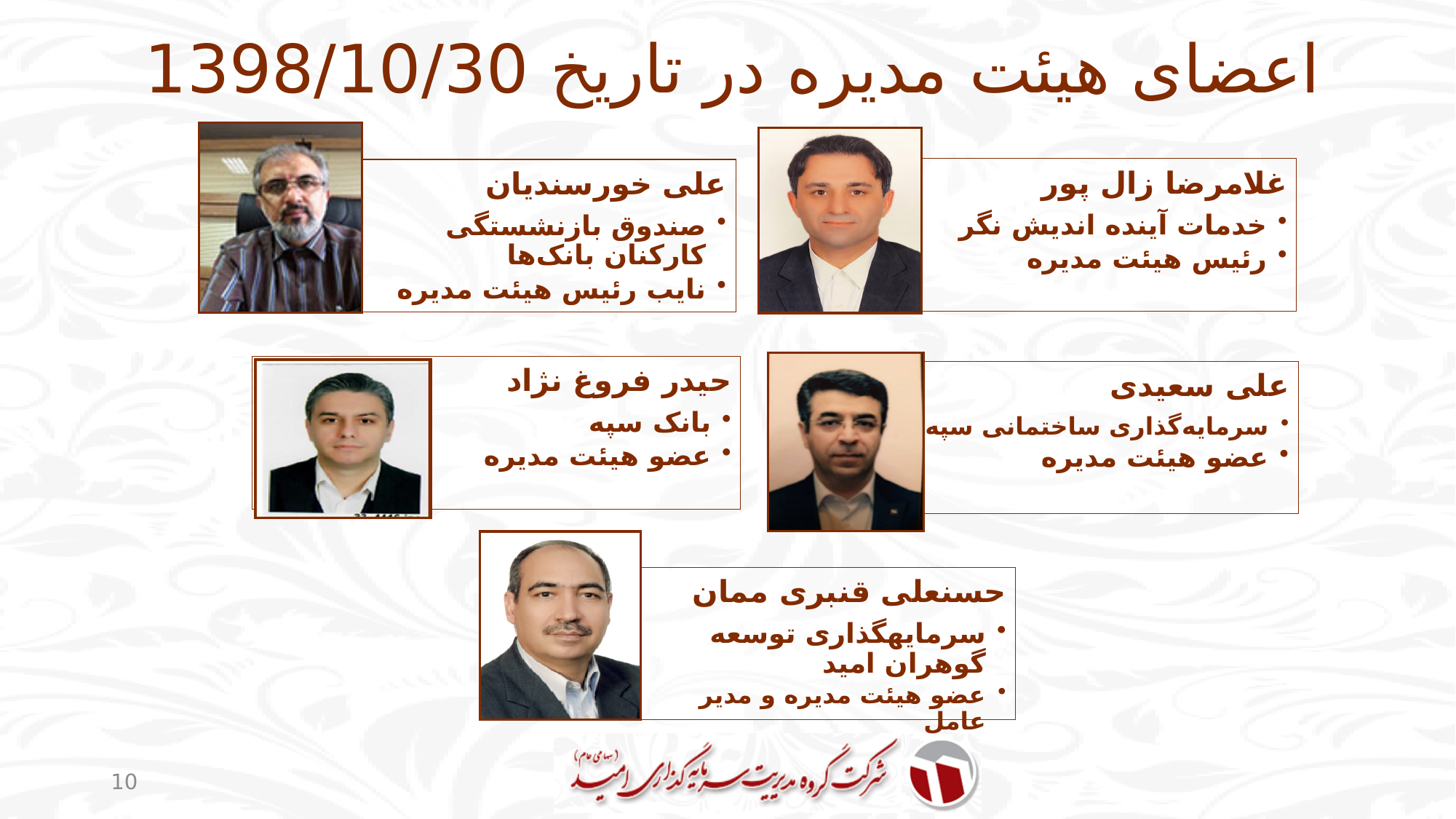

# اعضای هیئت مدیره در تاریخ 1398/10/30
علی خورسندیان
صندوق بازنشستگی کارکنان بانک‌ها
نایب رئیس هیئت مدیره
غلامرضا زال پور
خدمات آینده اندیش نگر
رئیس هیئت مدیره
حیدر فروغ نژاد
بانک سپه
عضو هیئت مدیره
علی سعیدی
سرمایه‌گذاری ساختمانی سپه
عضو هیئت مدیره
حسنعلی قنبری ممان
سرمایه‏گذاری توسعه گوهران امید
عضو هیئت مدیره و مدیر عامل
10